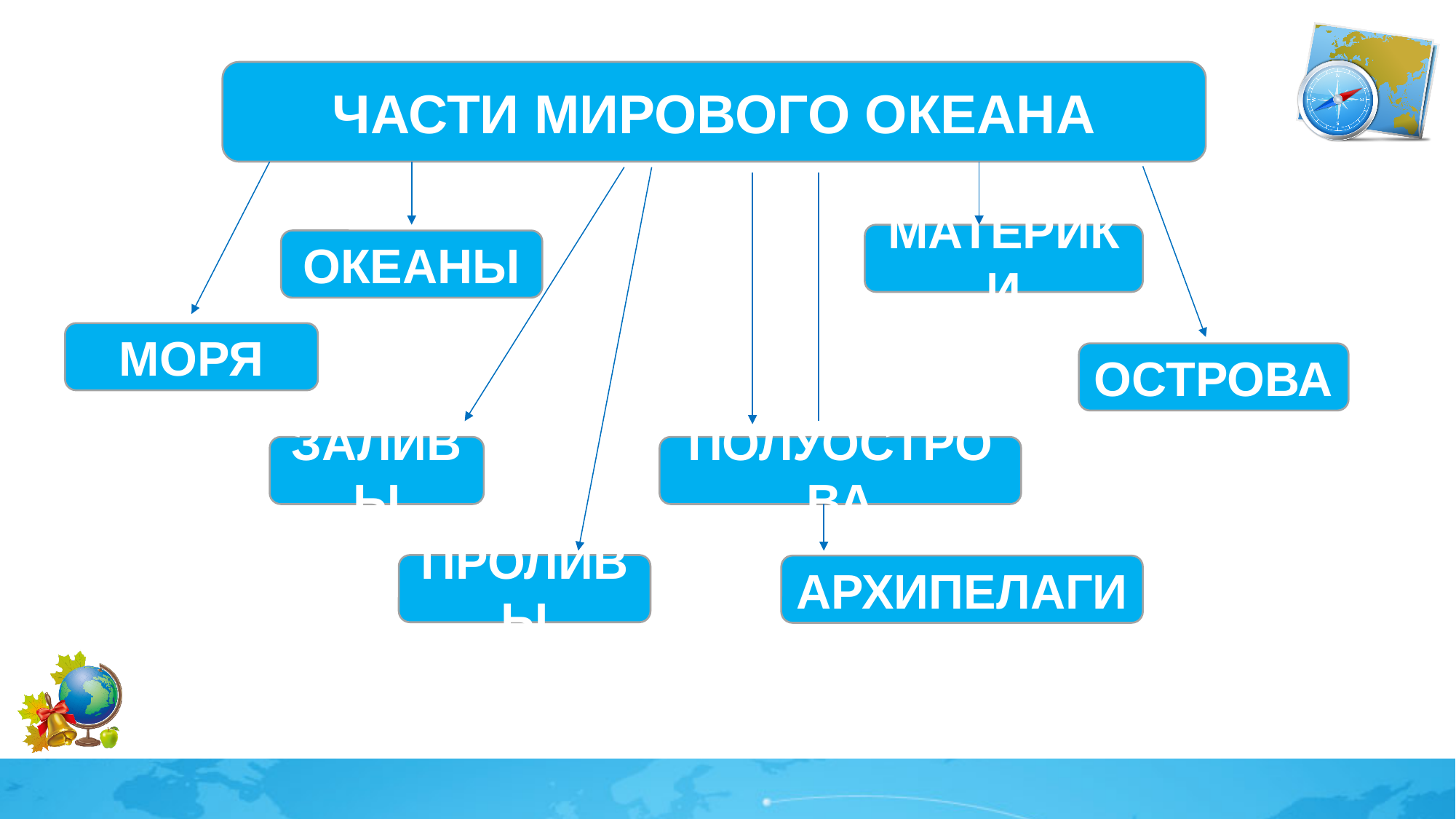

ЧАСТИ МИРОВОГО ОКЕАНА
МАТЕРИКИ
ОКЕАНЫ
МОРЯ
ОСТРОВА
ЗАЛИВЫ
ПОЛУОСТРОВА
ПРОЛИВЫ
АРХИПЕЛАГИ